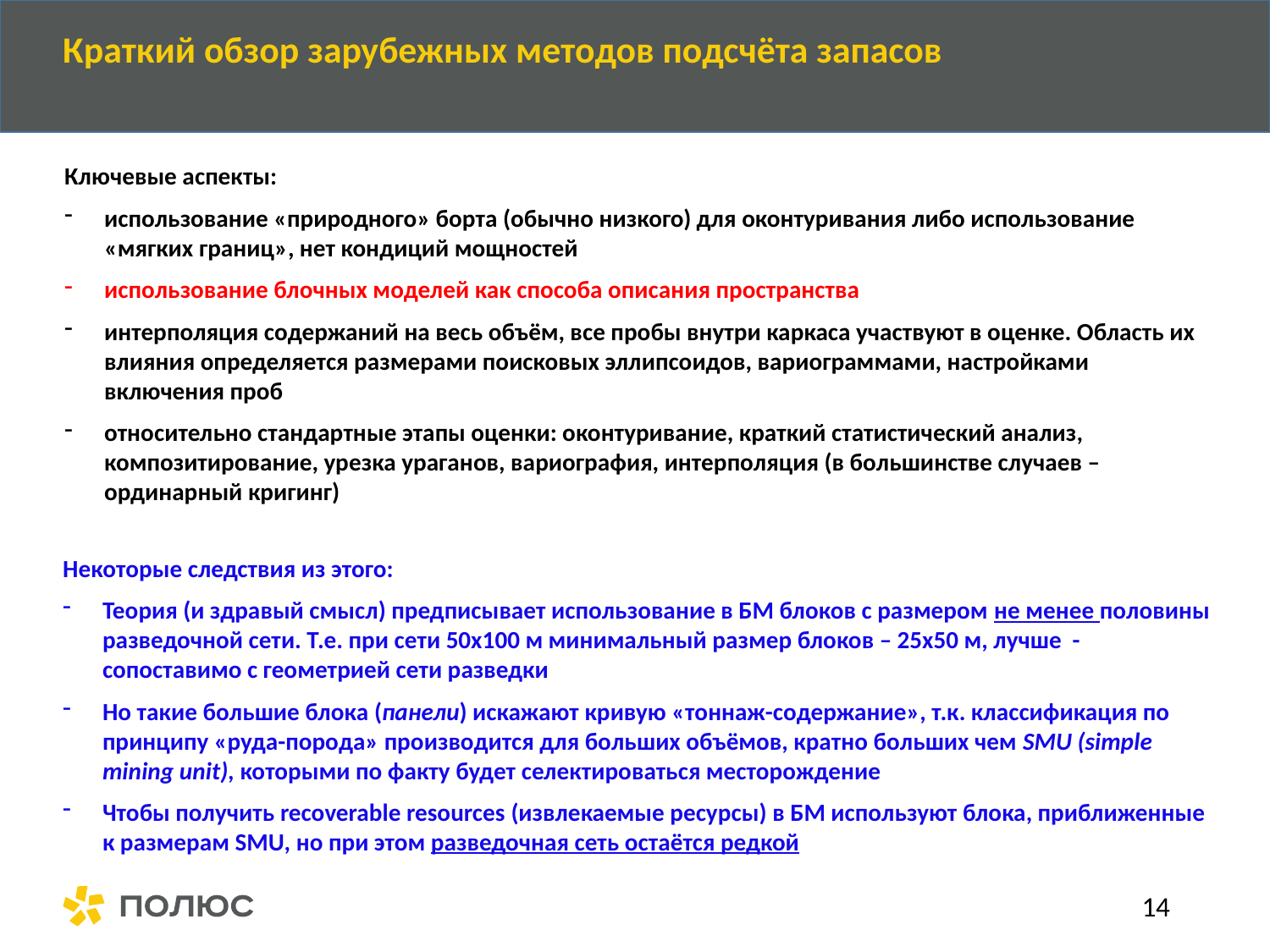

Краткий обзор зарубежных методов подсчёта запасов
Ключевые аспекты:
использование «природного» борта (обычно низкого) для оконтуривания либо использование «мягких границ», нет кондиций мощностей
использование блочных моделей как способа описания пространства
интерполяция содержаний на весь объём, все пробы внутри каркаса участвуют в оценке. Область их влияния определяется размерами поисковых эллипсоидов, вариограммами, настройками включения проб
относительно стандартные этапы оценки: оконтуривание, краткий статистический анализ, композитирование, урезка ураганов, вариография, интерполяция (в большинстве случаев – ординарный кригинг)

Некоторые следствия из этого:
Теория (и здравый смысл) предписывает использование в БМ блоков с размером не менее половины разведочной сети. Т.е. при сети 50х100 м минимальный размер блоков – 25х50 м, лучше  - сопоставимо с геометрией сети разведки
Но такие большие блока (панели) искажают кривую «тоннаж-содержание», т.к. классификация по принципу «руда-порода» производится для больших объёмов, кратно больших чем SMU (simple mining unit), которыми по факту будет селектироваться месторождение
Чтобы получить recoverable resources (извлекаемые ресурсы) в БМ используют блока, приближенные к размерам SMU, но при этом разведочная сеть остаётся редкой

14